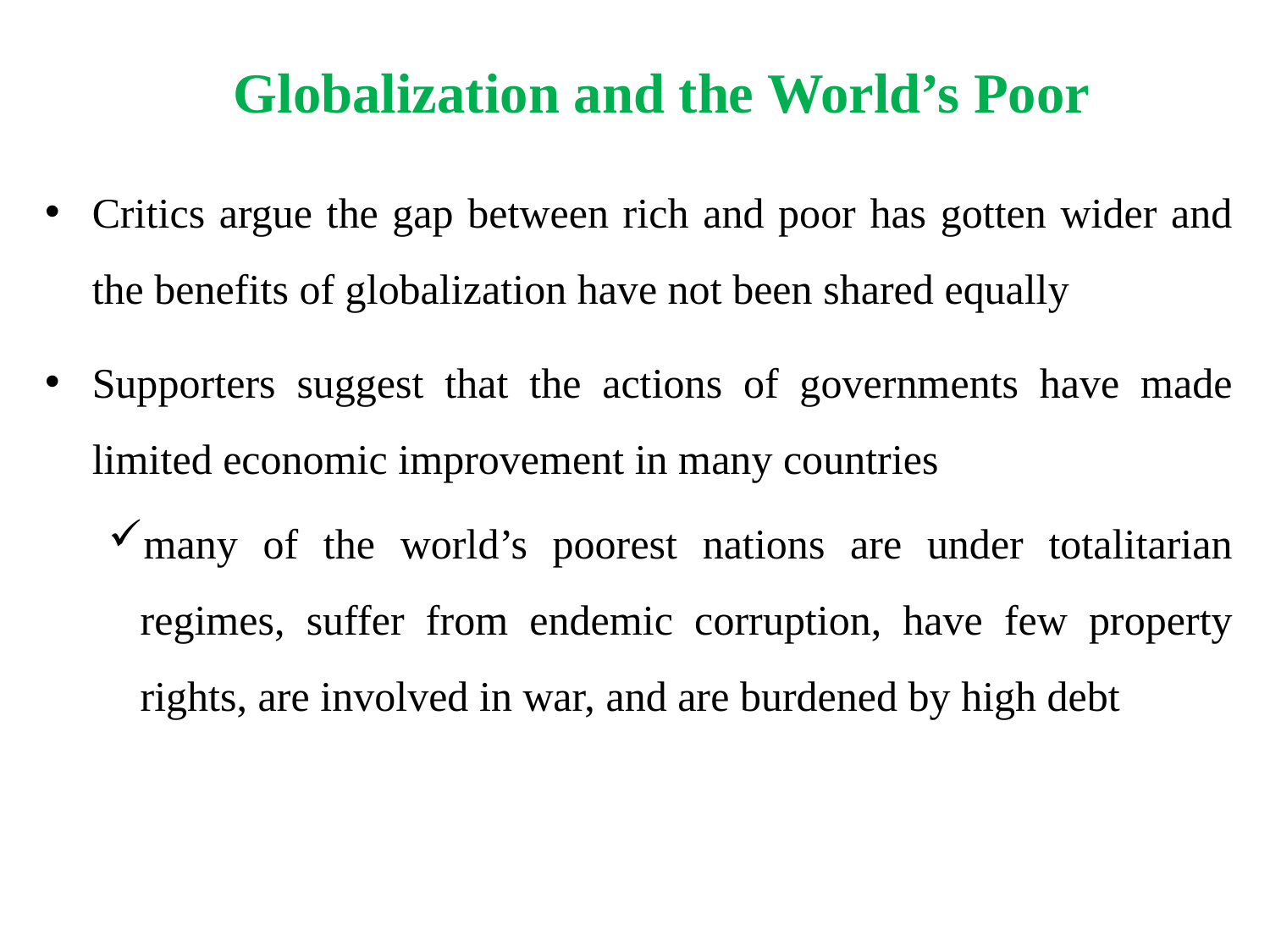

# Globalization and the World’s Poor
Critics argue the gap between rich and poor has gotten wider and the benefits of globalization have not been shared equally
Supporters suggest that the actions of governments have made limited economic improvement in many countries
many of the world’s poorest nations are under totalitarian regimes, suffer from endemic corruption, have few property rights, are involved in war, and are burdened by high debt